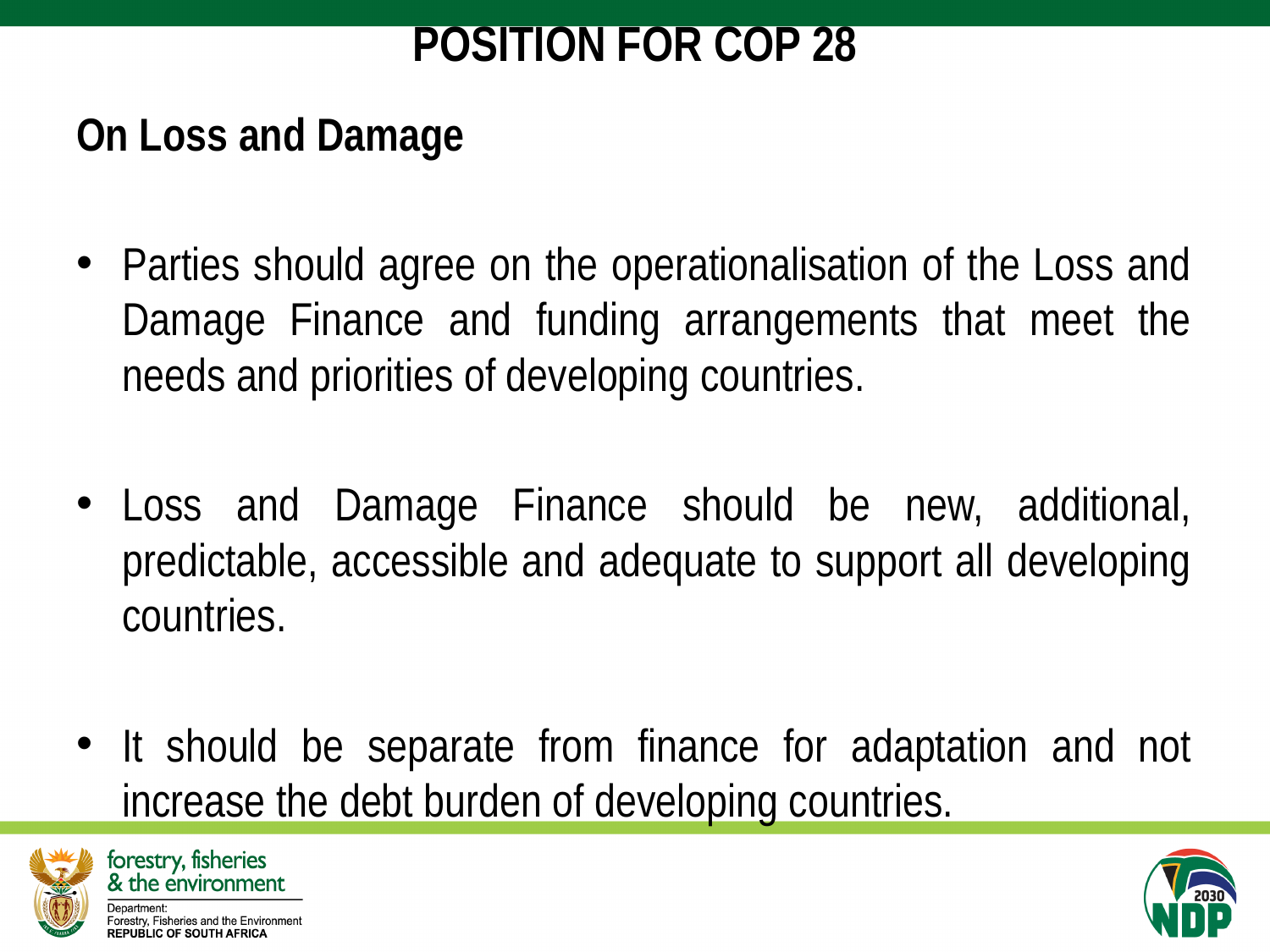

# POSITION FOR COP 28
On Loss and Damage

Parties should agree on the operationalisation of the Loss and Damage Finance and funding arrangements that meet the needs and priorities of developing countries.

Loss and Damage Finance should be new, additional, predictable, accessible and adequate to support all developing countries.

It should be separate from finance for adaptation and not increase the debt burden of developing countries.